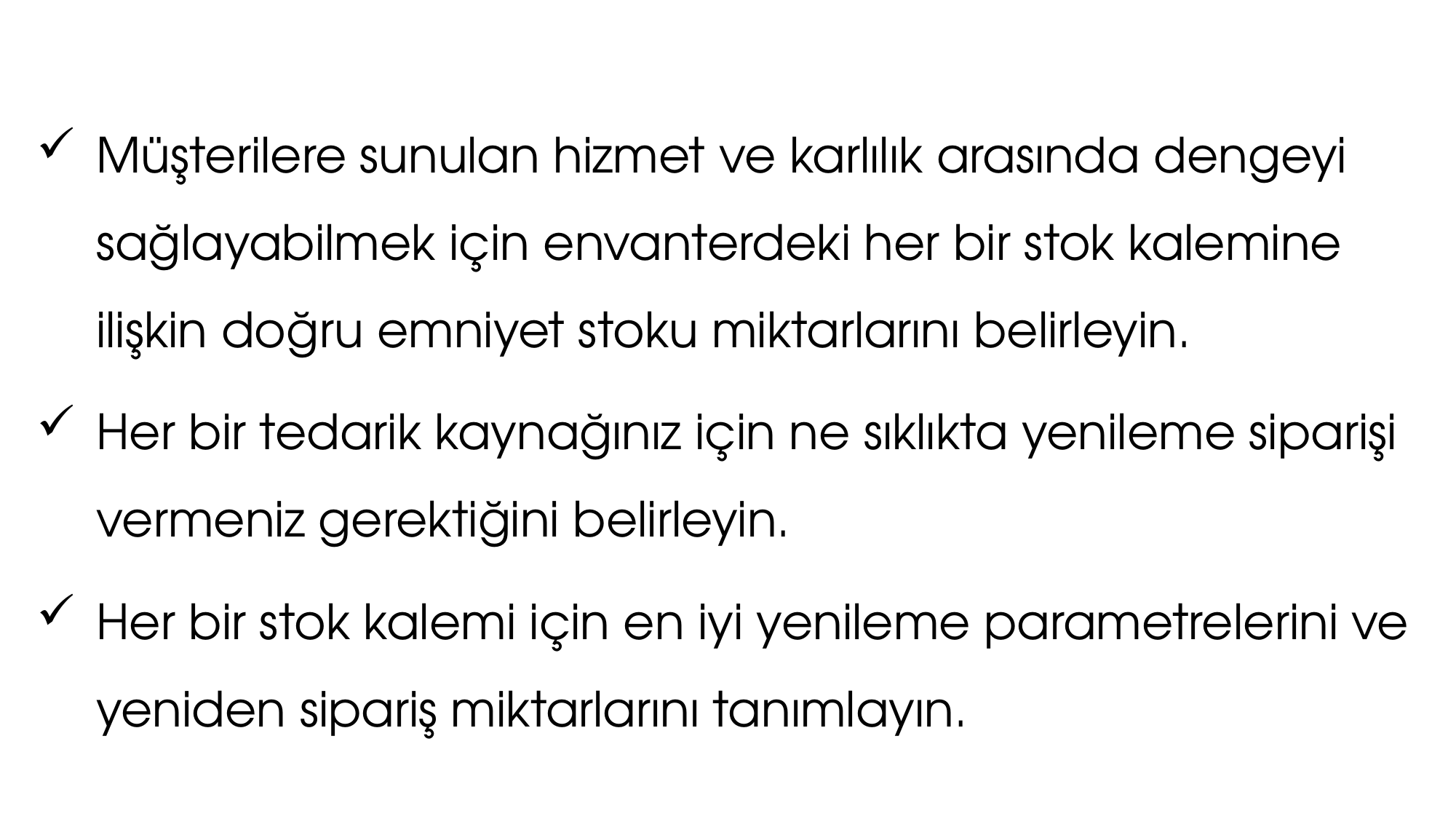

Müşterilere sunulan hizmet ve karlılık arasında dengeyi sağlayabilmek için envanterdeki her bir stok kalemine ilişkin doğru emniyet stoku miktarlarını belirleyin.
Her bir tedarik kaynağınız için ne sıklıkta yenileme siparişi vermeniz gerektiğini belirleyin.
Her bir stok kalemi için en iyi yenileme parametrelerini ve yeniden sipariş miktarlarını tanımlayın.